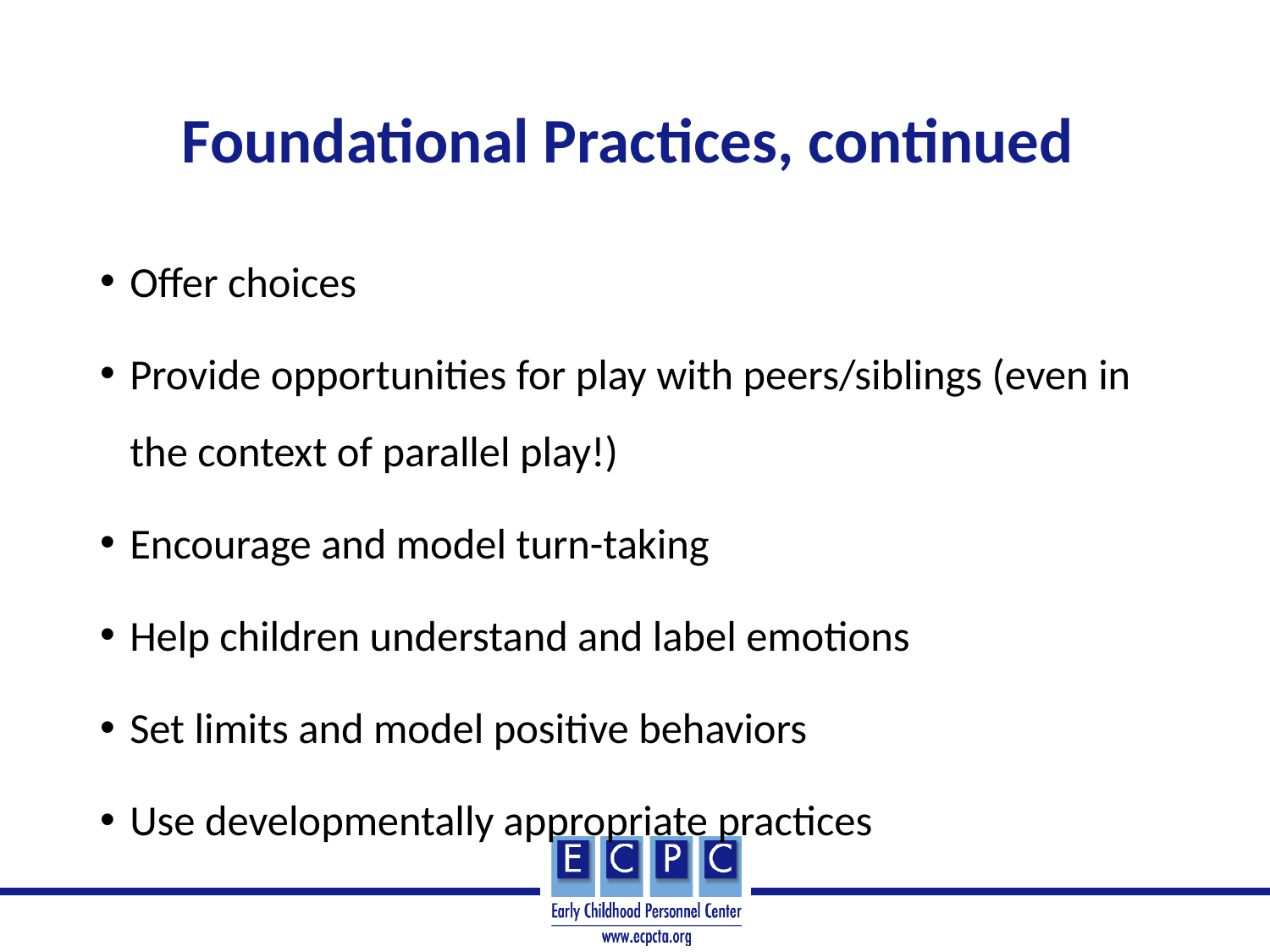

# Foundational Practices, continued
Offer choices
Provide opportunities for play with peers/siblings (even in the context of parallel play!)
Encourage and model turn-taking
Help children understand and label emotions
Set limits and model positive behaviors
Use developmentally appropriate practices